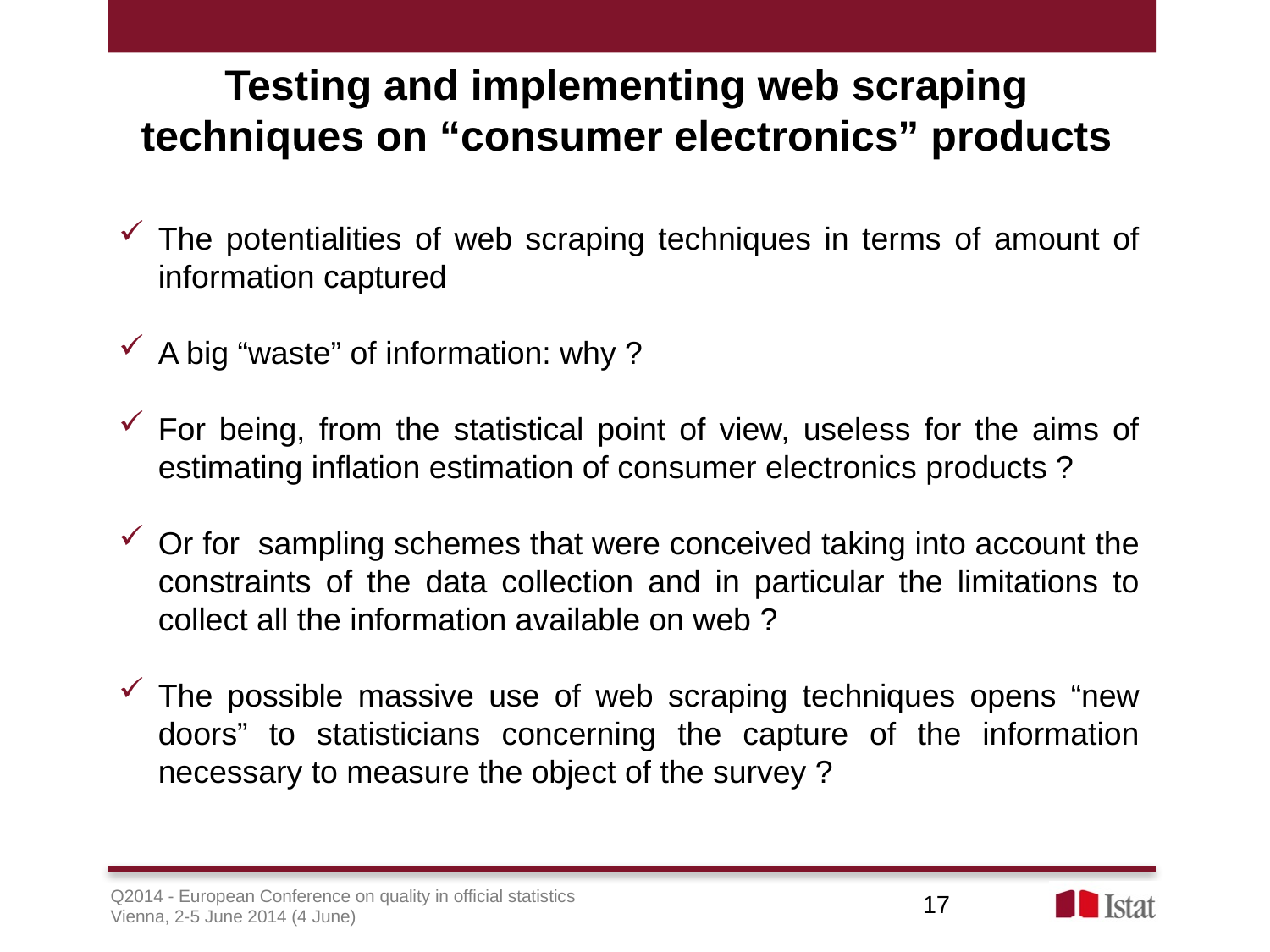

# Testing and implementing web scraping techniques on “consumer electronics” products
The potentialities of web scraping techniques in terms of amount of information captured

A big “waste” of information: why ?

For being, from the statistical point of view, useless for the aims of estimating inflation estimation of consumer electronics products ?

Or for  sampling schemes that were conceived taking into account the constraints of the data collection and in particular the limitations to collect all the information available on web ?

The possible massive use of web scraping techniques opens “new doors” to statisticians concerning the capture of the information necessary to measure the object of the survey ?
17